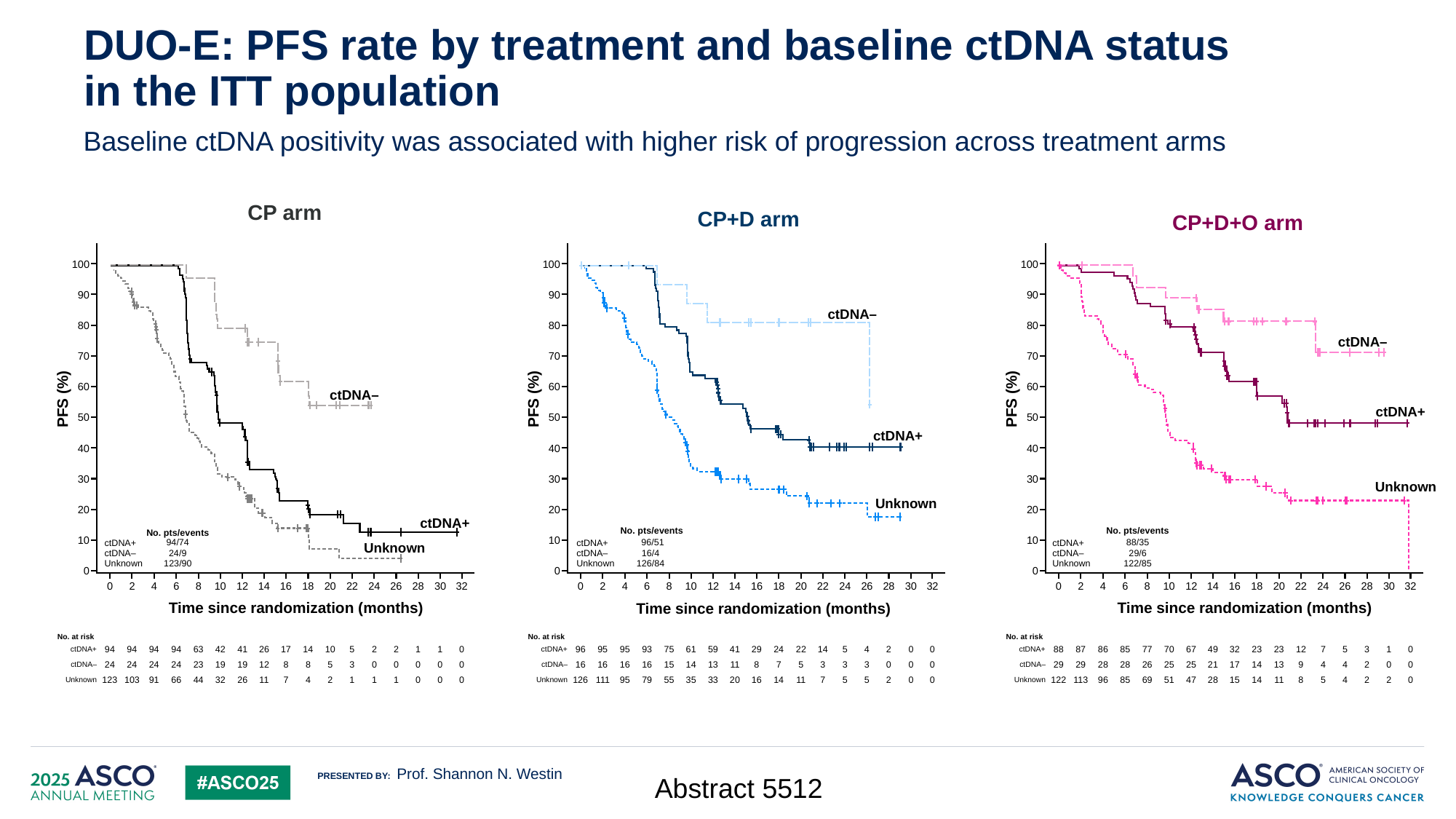

# DUO-E: PFS rate by treatment and baseline ctDNA status in the ITT population
Baseline ctDNA positivity was associated with higher risk of progression across treatment arms
CP arm
CP+D arm
CP+D+O arm

100
100
100

90
90
90
ctDNA–
80
80
80
ctDNA–
70
70
70
60
60
60
ctDNA–
PFS (%)
PFS (%)
PFS (%)
50
50
50
ctDNA+

ctDNA+
40
40
40
30
30
30
Unknown
20
20
20
Unknown
ctDNA+
10
10
10
No. pts/events

ctDNA+
ctDNA–
Unknown
96/51
16/4
126/84
No. pts/events
ctDNA+
ctDNA–
Unknown
88/35
29/6
122/85
No. pts/events
ctDNA+
ctDNA–
Unknown
94/74
24/9
123/90
Unknown
0
0
0
0
2
4
6
8
10
12
14
16
18
20
22
24
26
28
30
32
0
2
4
6
8
10
12
14
16
18
20
22
24
26
28
30
32
0
2
4
6
8
10
12
14
16
18
20
22
24
26
28
30
32
Time since randomization (months)
Time since randomization (months)
Time since randomization (months)
No. at risk
ctDNA+
94
94
94
94
63
42
41
26
17
14
10
5
2
2
1
1
0
ctDNA–
24
24
24
24
23
19
19
12
8
8
5
3
0
0
0
0
0
Unknown
123
103
91
66
44
32
26
11
7
4
2
1
1
1
0
0
0
No. at risk
ctDNA+
96
95
95
93
75
61
59
41
29
24
22
14
5
4
2
0
0
ctDNA–
16
16
16
16
15
14
13
11
8
7
5
3
3
3
0
0
0
Unknown
126
111
95
79
55
35
33
20
16
14
11
7
5
5
2
0
0
No. at risk
88
87
86
85
77
70
67
49
32
23
23
12
7
5
3
1
0
29
29
28
28
26
25
25
21
17
14
13
9
4
4
2
0
0
122
113
96
85
69
51
47
28
15
14
11
8
5
4
2
2
0
ctDNA+
ctDNA–
Unknown
Prof. Shannon N. Westin
Abstract 5512